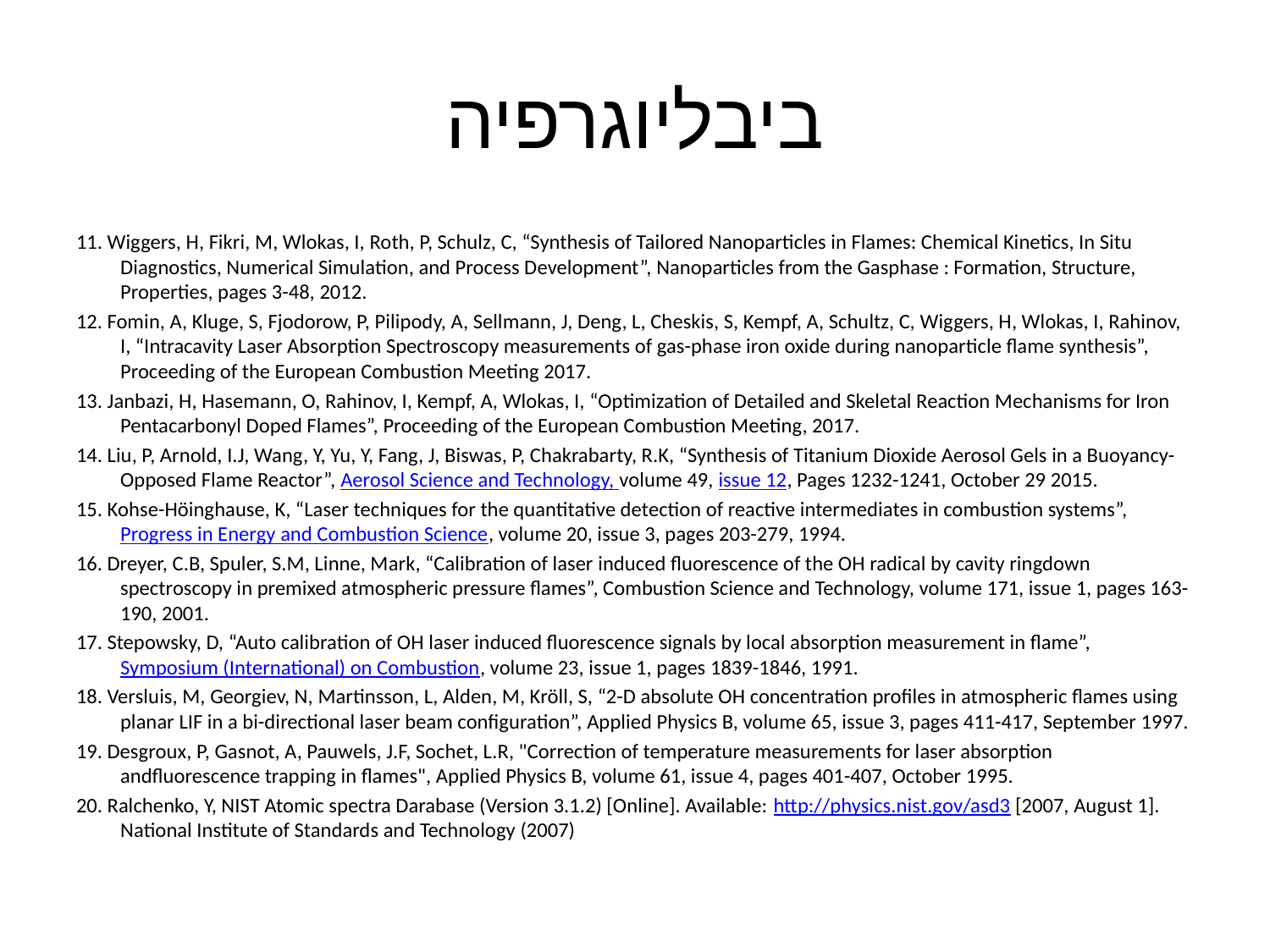

# ביבליוגרפיה
11. Wiggers, H, Fikri, M, Wlokas, I, Roth, P, Schulz, C, “Synthesis of Tailored Nanoparticles in Flames: Chemical Kinetics, In Situ Diagnostics, Numerical Simulation, and Process Development”, Nanoparticles from the Gasphase : Formation, Structure, Properties, pages 3-48, 2012.
12. Fomin, A, Kluge, S, Fjodorow, P, Pilipody, A, Sellmann, J, Deng, L, Cheskis, S, Kempf, A, Schultz, C, Wiggers, H, Wlokas, I, Rahinov, I, “Intracavity Laser Absorption Spectroscopy measurements of gas-phase iron oxide during nanoparticle flame synthesis”, Proceeding of the European Combustion Meeting 2017.
13. Janbazi, H, Hasemann, O, Rahinov, I, Kempf, A, Wlokas, I, “Optimization of Detailed and Skeletal Reaction Mechanisms for Iron Pentacarbonyl Doped Flames”, Proceeding of the European Combustion Meeting, 2017.
14. Liu, P, Arnold, I.J, Wang, Y, Yu, Y, Fang, J, Biswas, P, Chakrabarty, R.K, “Synthesis of Titanium Dioxide Aerosol Gels in a Buoyancy-Opposed Flame Reactor”, Aerosol Science and Technology, volume 49, issue 12, Pages 1232-1241, October 29 2015.
15. Kohse-Höinghause, K, “Laser techniques for the quantitative detection of reactive intermediates in combustion systems”, Progress in Energy and Combustion Science, volume 20, issue 3, pages 203-279, 1994.
16. Dreyer, C.B, Spuler, S.M, Linne, Mark, “Calibration of laser induced fluorescence of the OH radical by cavity ringdown spectroscopy in premixed atmospheric pressure flames”, Combustion Science and Technology, volume 171, issue 1, pages 163-190, 2001.
17. Stepowsky, D, “Auto calibration of OH laser induced fluorescence signals by local absorption measurement in flame”, Symposium (International) on Combustion, volume 23, issue 1, pages 1839-1846, 1991.
18. Versluis, M, Georgiev, N, Martinsson, L, Alden, M, Kröll, S, “2-D absolute OH concentration profiles in atmospheric flames using planar LIF in a bi-directional laser beam configuration”, Applied Physics B, volume 65, issue 3, pages 411-417, September 1997.
19. Desgroux, P, Gasnot, A, Pauwels, J.F, Sochet, L.R, "Correction of temperature measurements for laser absorption andfluorescence trapping in flames", Applied Physics B, volume 61, issue 4, pages 401-407, October 1995.
20. Ralchenko, Y, NIST Atomic spectra Darabase (Version 3.1.2) [Online]. Available: http://physics.nist.gov/asd3 [2007, August 1]. National Institute of Standards and Technology (2007)